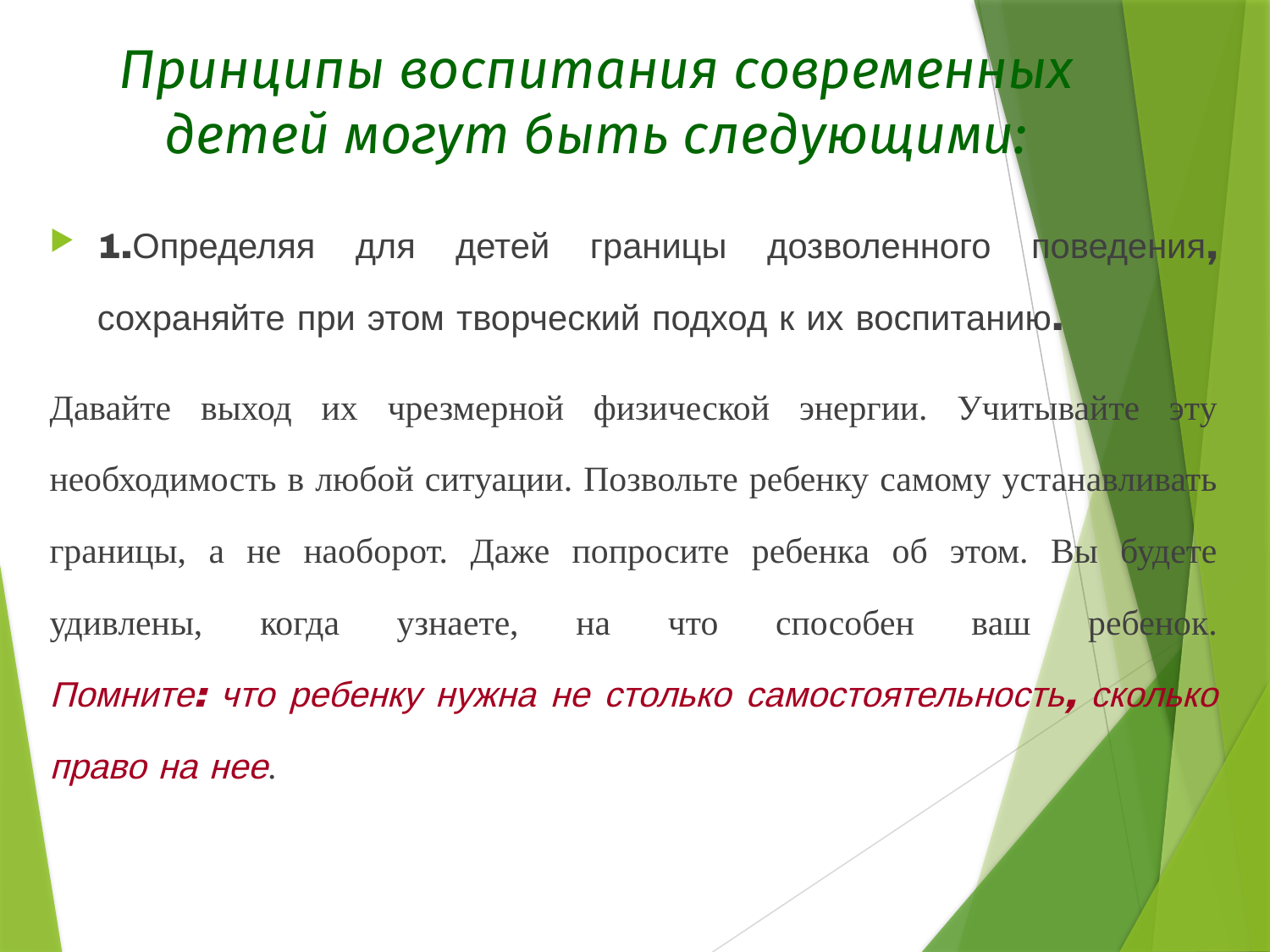

# Принципы воспитания современных детей могут быть следующими:
1.Определяя для детей границы дозволенного поведения, сохраняйте при этом творческий подход к их воспитанию.
Давайте выход их чрезмерной физической энергии. Учитывайте эту необходимость в любой ситуации. Позвольте ребенку самому устанавливать границы, а не наоборот. Даже попросите ребенка об этом. Вы будете удивлены, когда узнаете, на что способен ваш ребенок.
Помните: что ребенку нужна не столько самостоятельность, сколько право на нее.